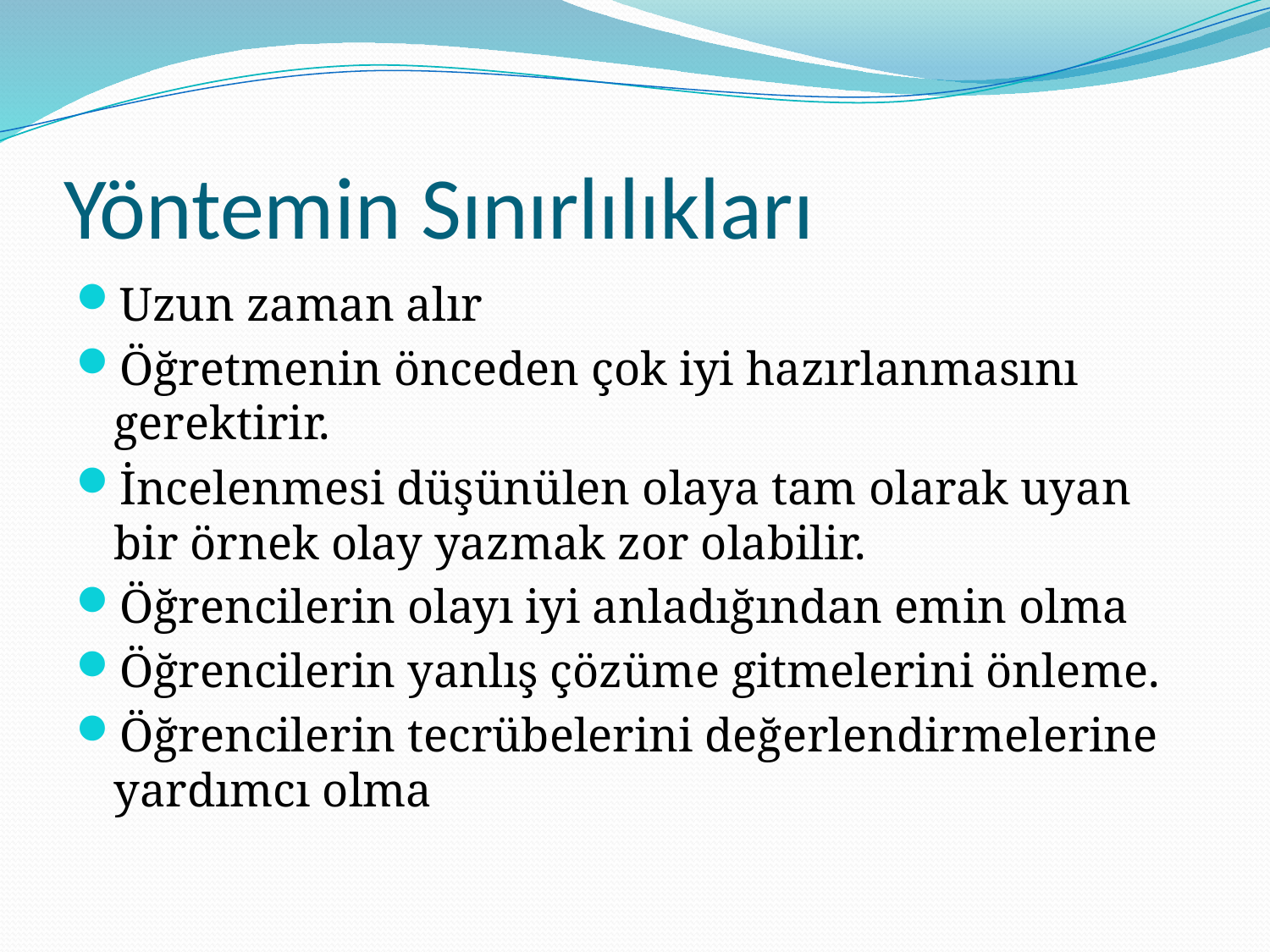

# Yöntemin Sınırlılıkları
Uzun zaman alır
Öğretmenin önceden çok iyi hazırlanmasını gerektirir.
İncelenmesi düşünülen olaya tam olarak uyan bir örnek olay yazmak zor olabilir.
Öğrencilerin olayı iyi anladığından emin olma
Öğrencilerin yanlış çözüme gitmelerini önleme.
Öğrencilerin tecrübelerini değerlendirmelerine yardımcı olma